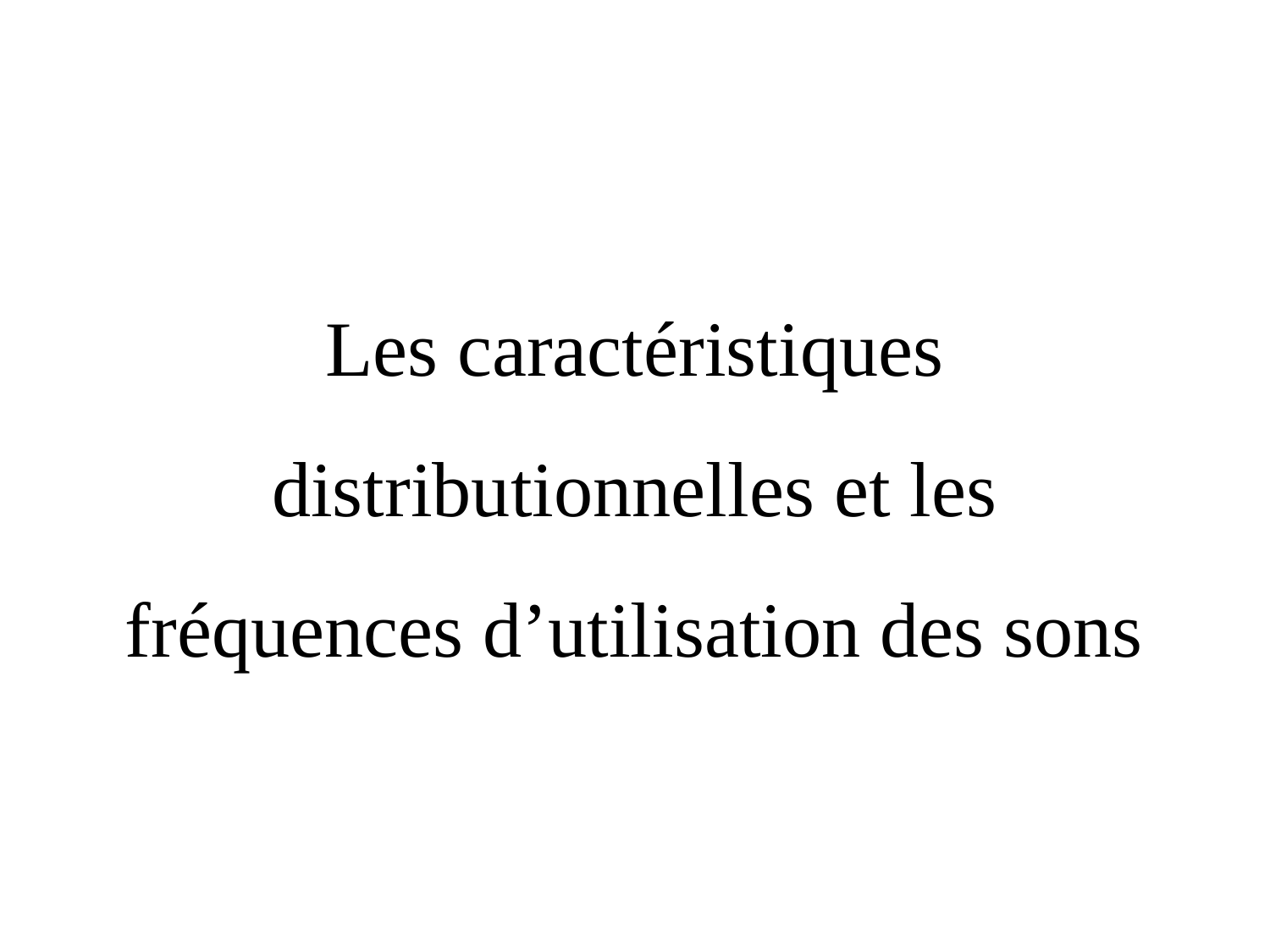

Les caractéristiques distributionnelles et les fréquences d’utilisation des sons